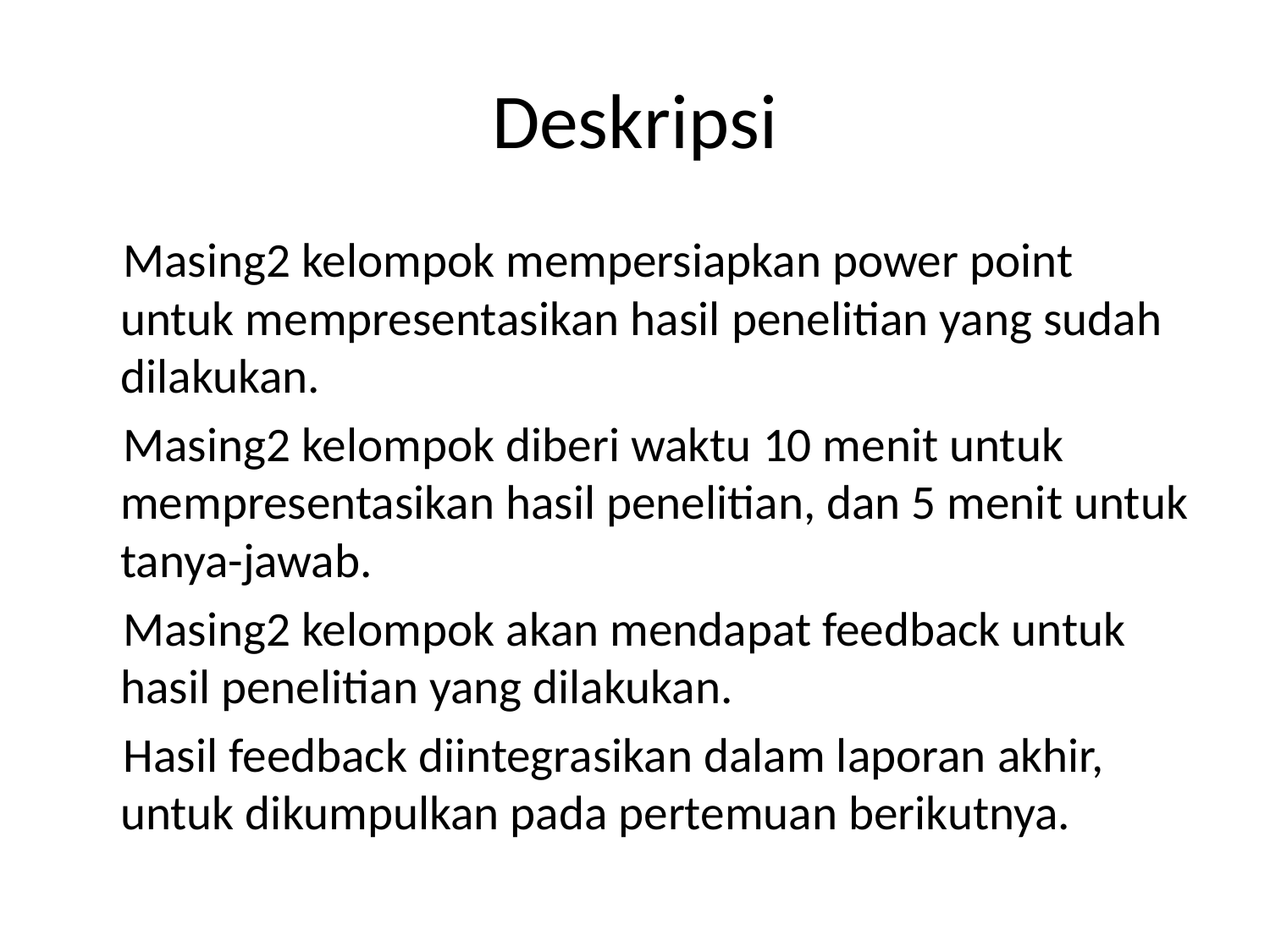

# Deskripsi
Masing2 kelompok mempersiapkan power point untuk mempresentasikan hasil penelitian yang sudah dilakukan.
Masing2 kelompok diberi waktu 10 menit untuk mempresentasikan hasil penelitian, dan 5 menit untuk tanya-jawab.
Masing2 kelompok akan mendapat feedback untuk hasil penelitian yang dilakukan.
Hasil feedback diintegrasikan dalam laporan akhir, untuk dikumpulkan pada pertemuan berikutnya.